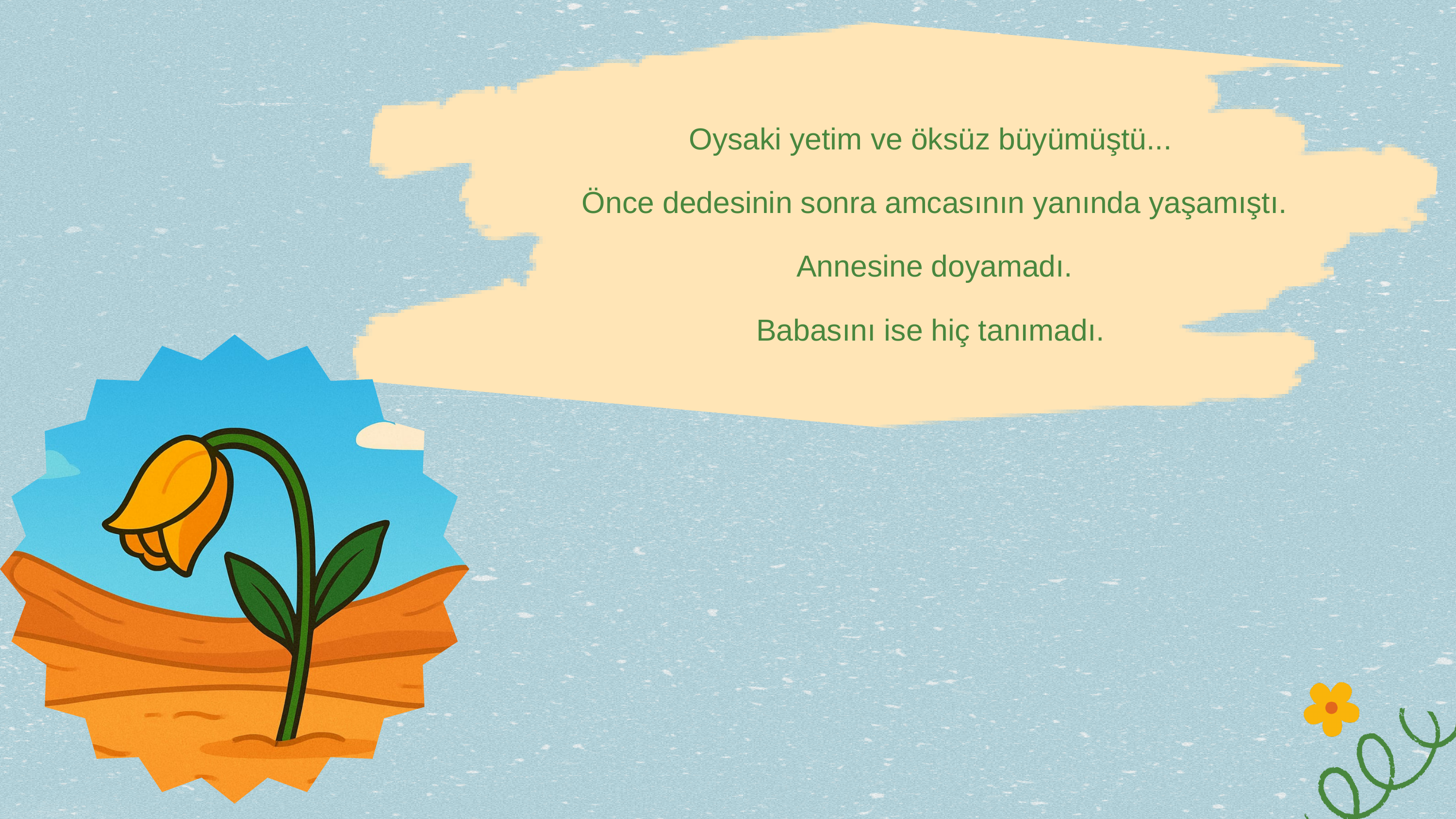

Oysaki yetim ve öksüz büyümüştü...
 Önce dedesinin sonra amcasının yanında yaşamıştı.
  Annesine doyamadı.
Babasını ise hiç tanımadı.